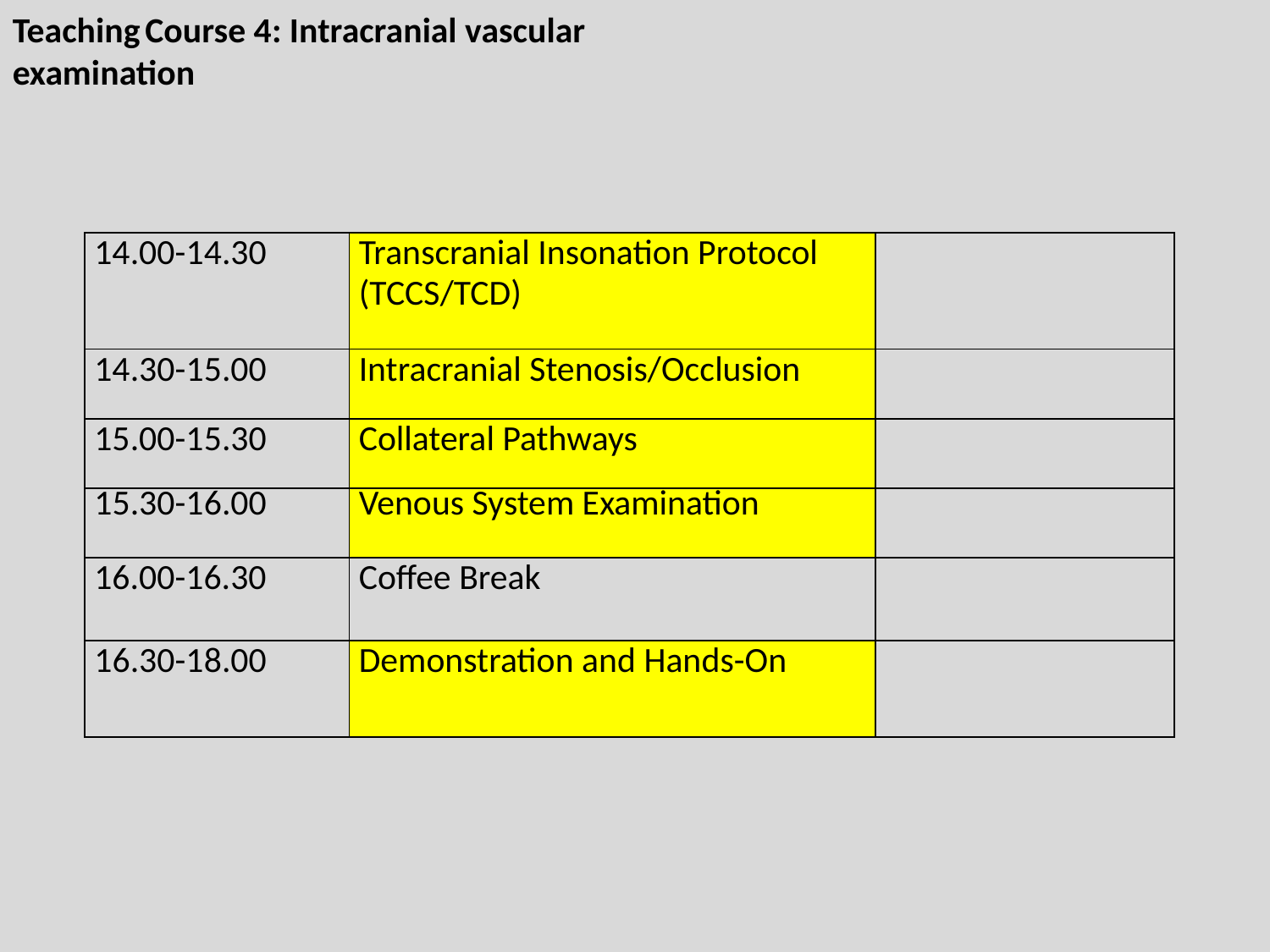

Teaching Course 4: Intracranial vascular examination

| 14.00-14.30 | Transcranial Insonation Protocol (TCCS/TCD) |  |
| --- | --- | --- |
| 14.30-15.00 | Intracranial Stenosis/Occlusion |  |
| 15.00-15.30 | Collateral Pathways |  |
| 15.30-16.00 | Venous System Examination |  |
| 16.00-16.30 | Coffee Break |  |
| 16.30-18.00 | Demonstration and Hands-On |  |